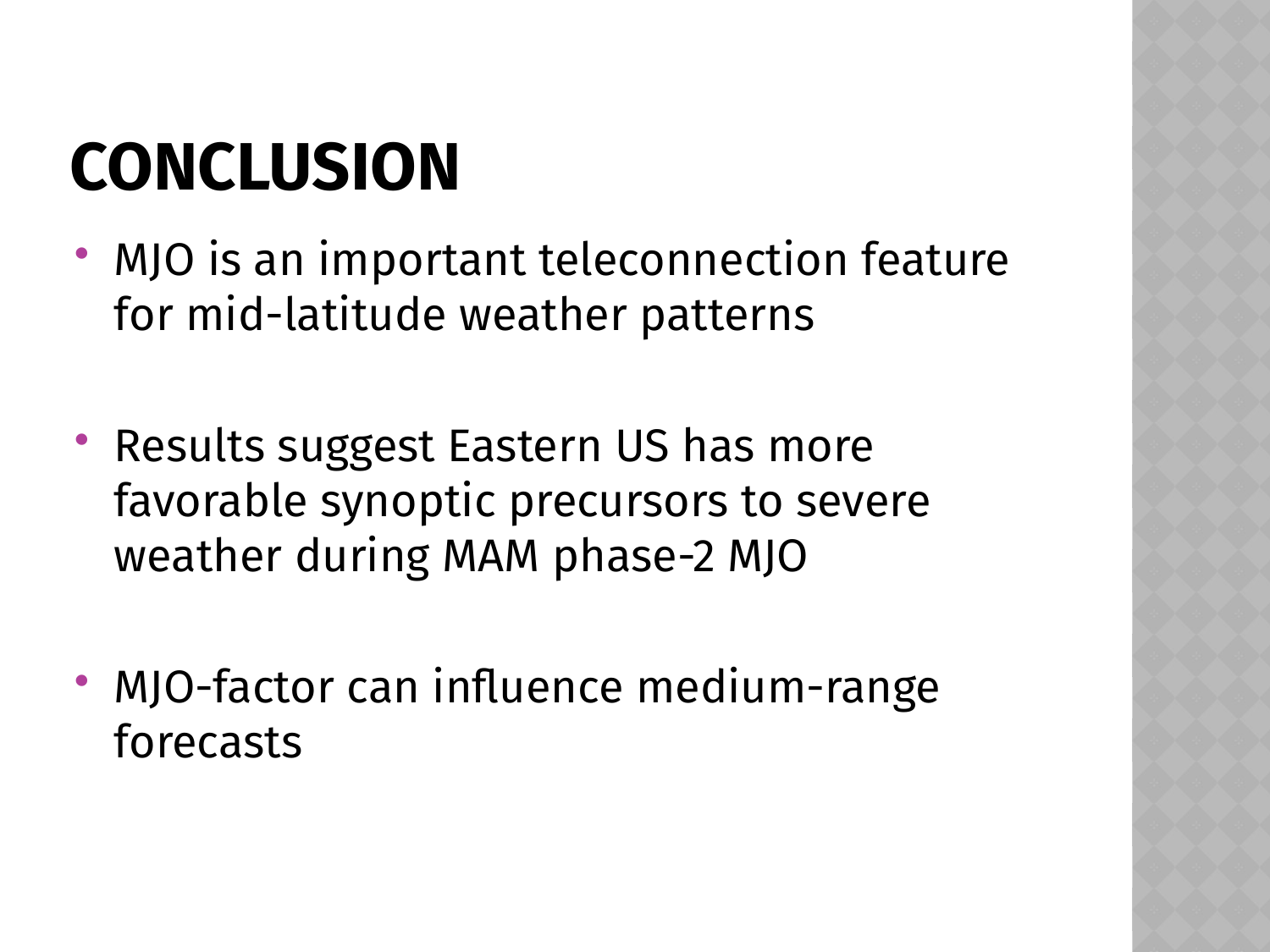

# Conclusion
MJO is an important teleconnection feature for mid-latitude weather patterns

Results suggest Eastern US has more favorable synoptic precursors to severe weather during MAM phase-2 MJO

MJO-factor can influence medium-range forecasts